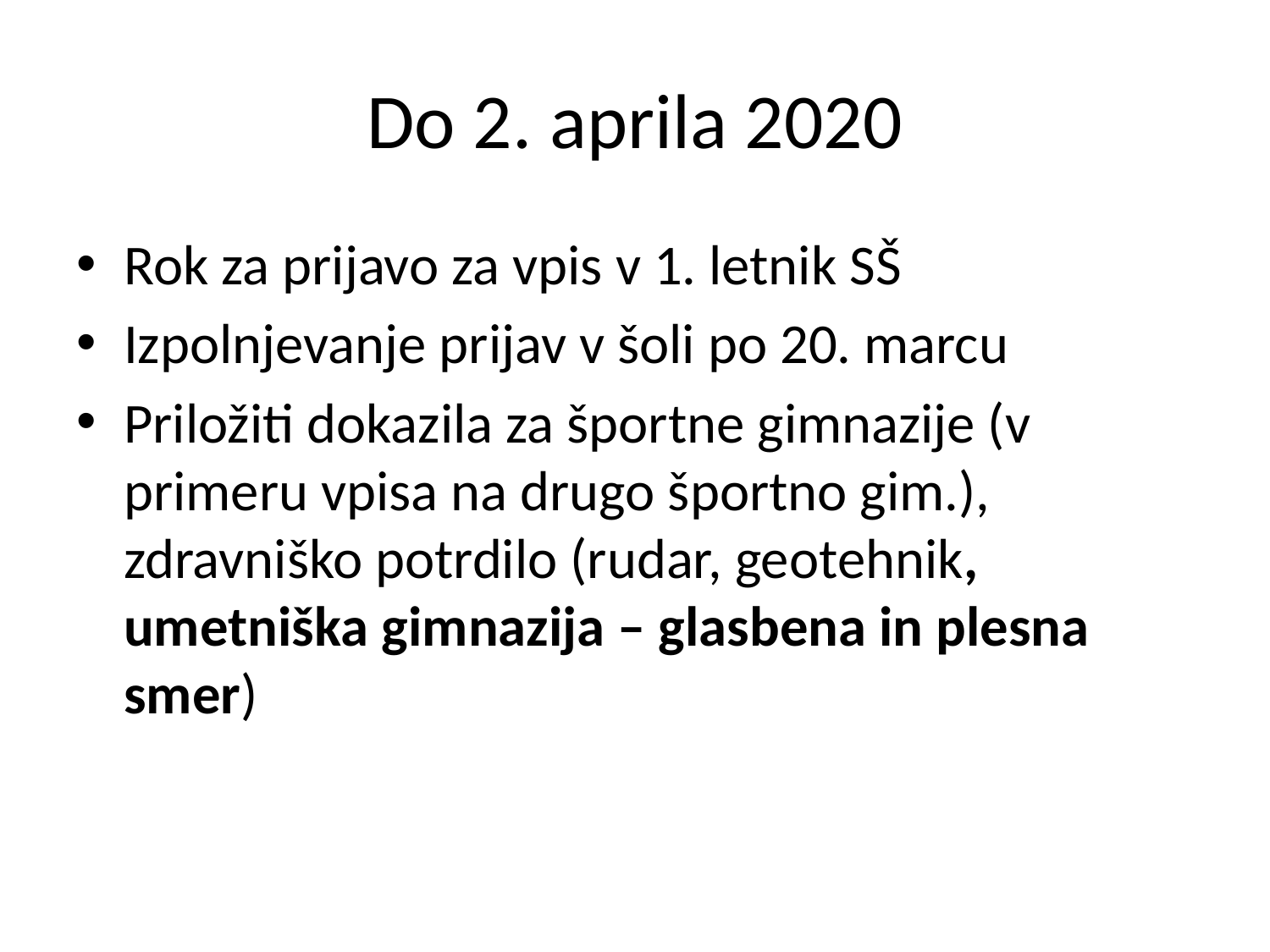

# Do 2. aprila 2020
Rok za prijavo za vpis v 1. letnik SŠ
Izpolnjevanje prijav v šoli po 20. marcu
Priložiti dokazila za športne gimnazije (v primeru vpisa na drugo športno gim.), zdravniško potrdilo (rudar, geotehnik, umetniška gimnazija – glasbena in plesna smer)